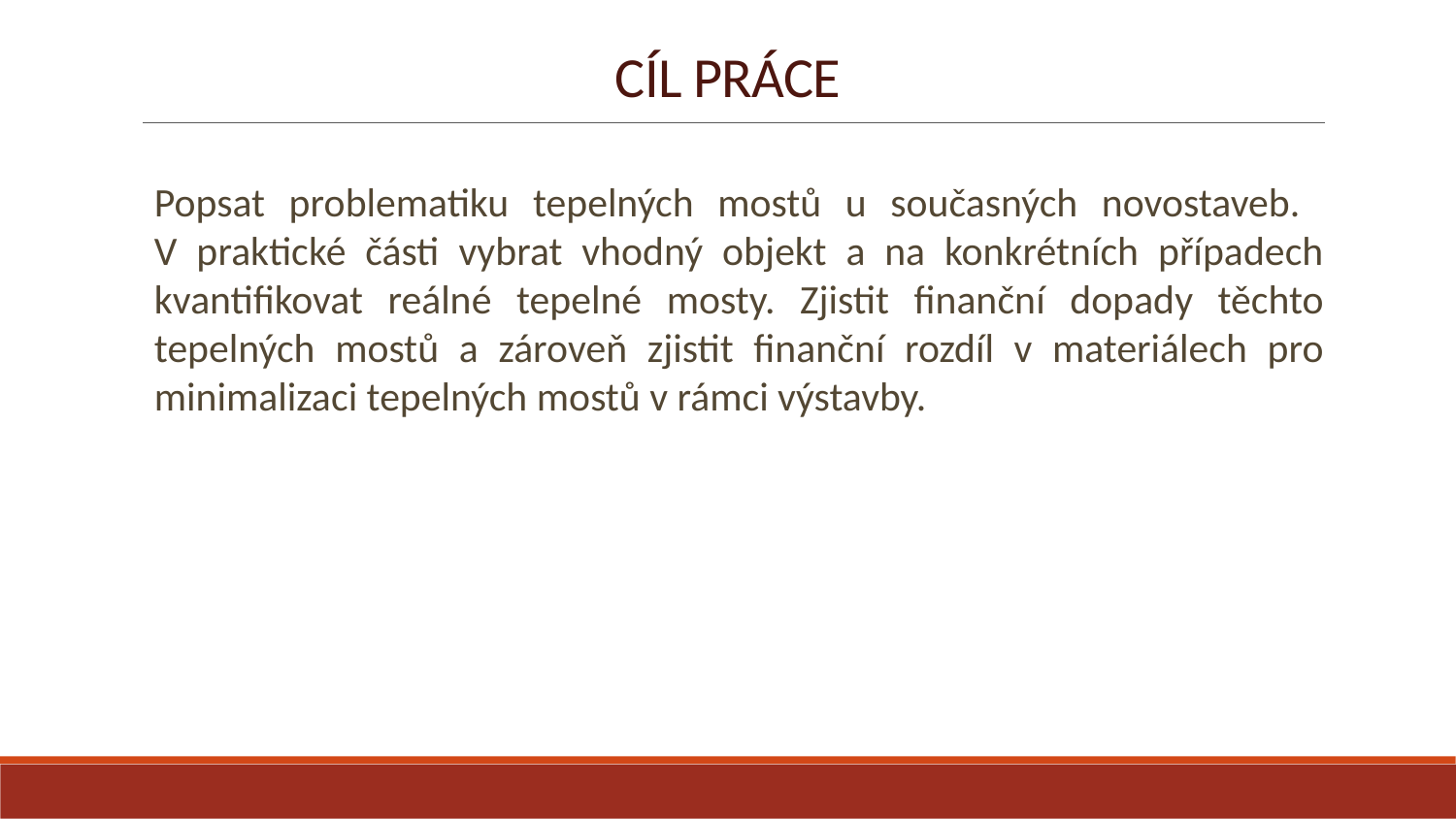

CÍL PRÁCE
Popsat problematiku tepelných mostů u současných novostaveb.
V praktické části vybrat vhodný objekt a na konkrétních případech kvantifikovat reálné tepelné mosty. Zjistit finanční dopady těchto tepelných mostů a zároveň zjistit finanční rozdíl v materiálech pro minimalizaci tepelných mostů v rámci výstavby.